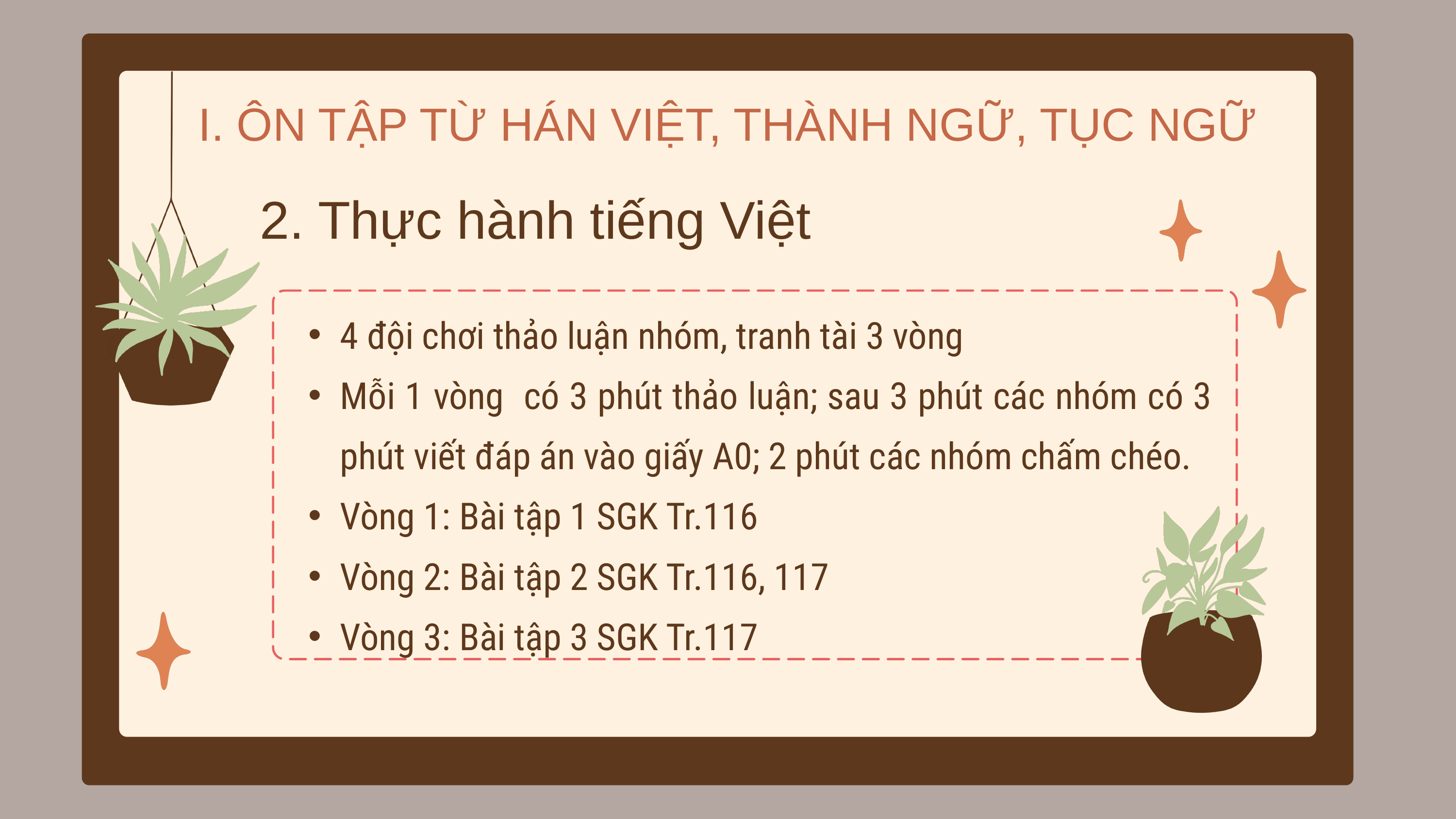

I. ÔN TẬP TỪ HÁN VIỆT, THÀNH NGỮ, TỤC NGỮ
2. Thực hành tiếng Việt

4 đội chơi thảo luận nhóm, tranh tài 3 vòng
Mỗi 1 vòng  có 3 phút thảo luận; sau 3 phút các nhóm có 3 phút viết đáp án vào giấy A0; 2 phút các nhóm chấm chéo.
Vòng 1: Bài tập 1 SGK Tr.116
Vòng 2: Bài tập 2 SGK Tr.116, 117
Vòng 3: Bài tập 3 SGK Tr.117